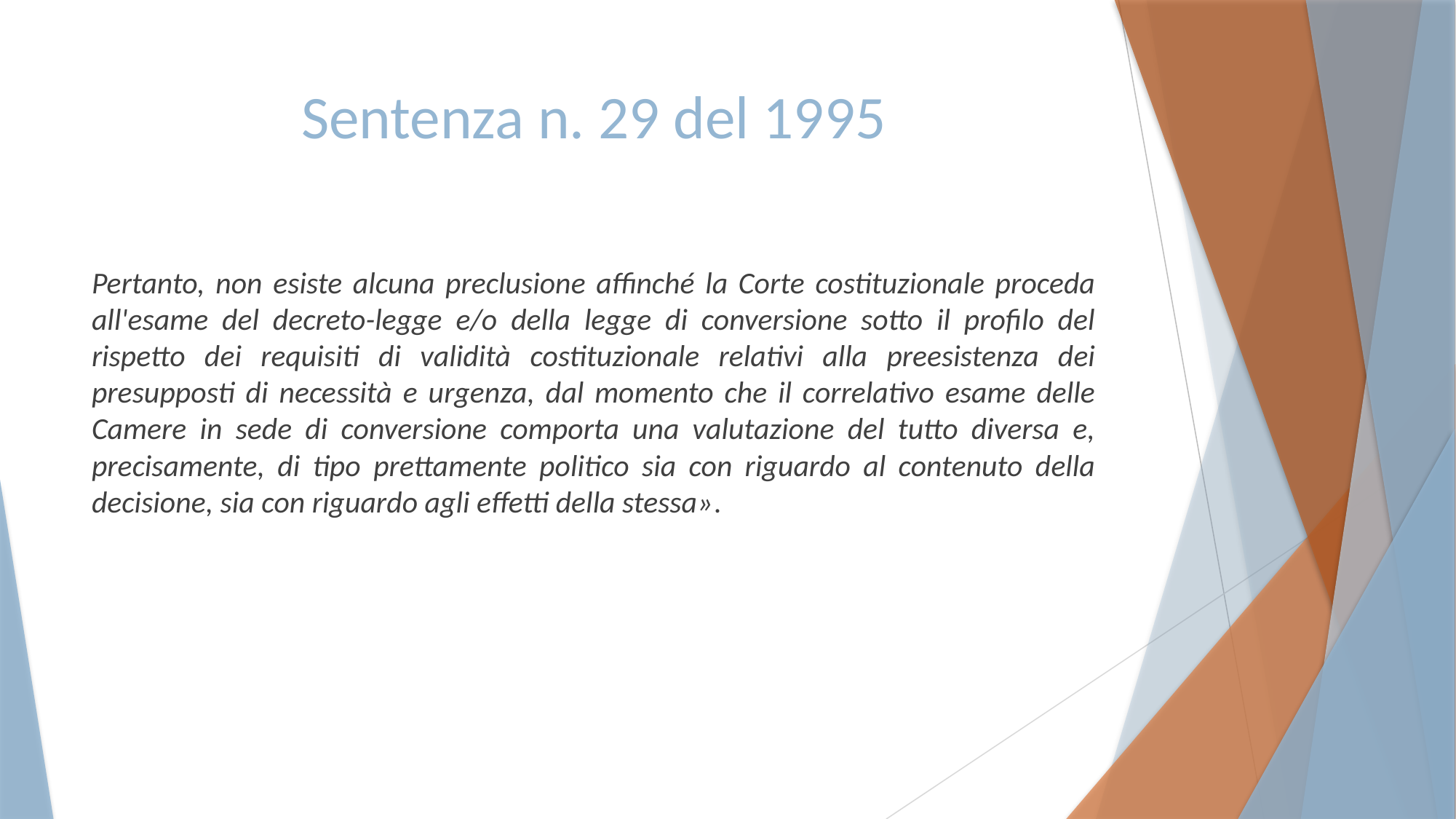

# Sentenza n. 29 del 1995
Pertanto, non esiste alcuna preclusione affinché la Corte costituzionale proceda all'esame del decreto-legge e/o della legge di conversione sotto il profilo del rispetto dei requisiti di validità costituzionale relativi alla preesistenza dei presupposti di necessità e urgenza, dal momento che il correlativo esame delle Camere in sede di conversione comporta una valutazione del tutto diversa e, precisamente, di tipo prettamente politico sia con riguardo al contenuto della decisione, sia con riguardo agli effetti della stessa».